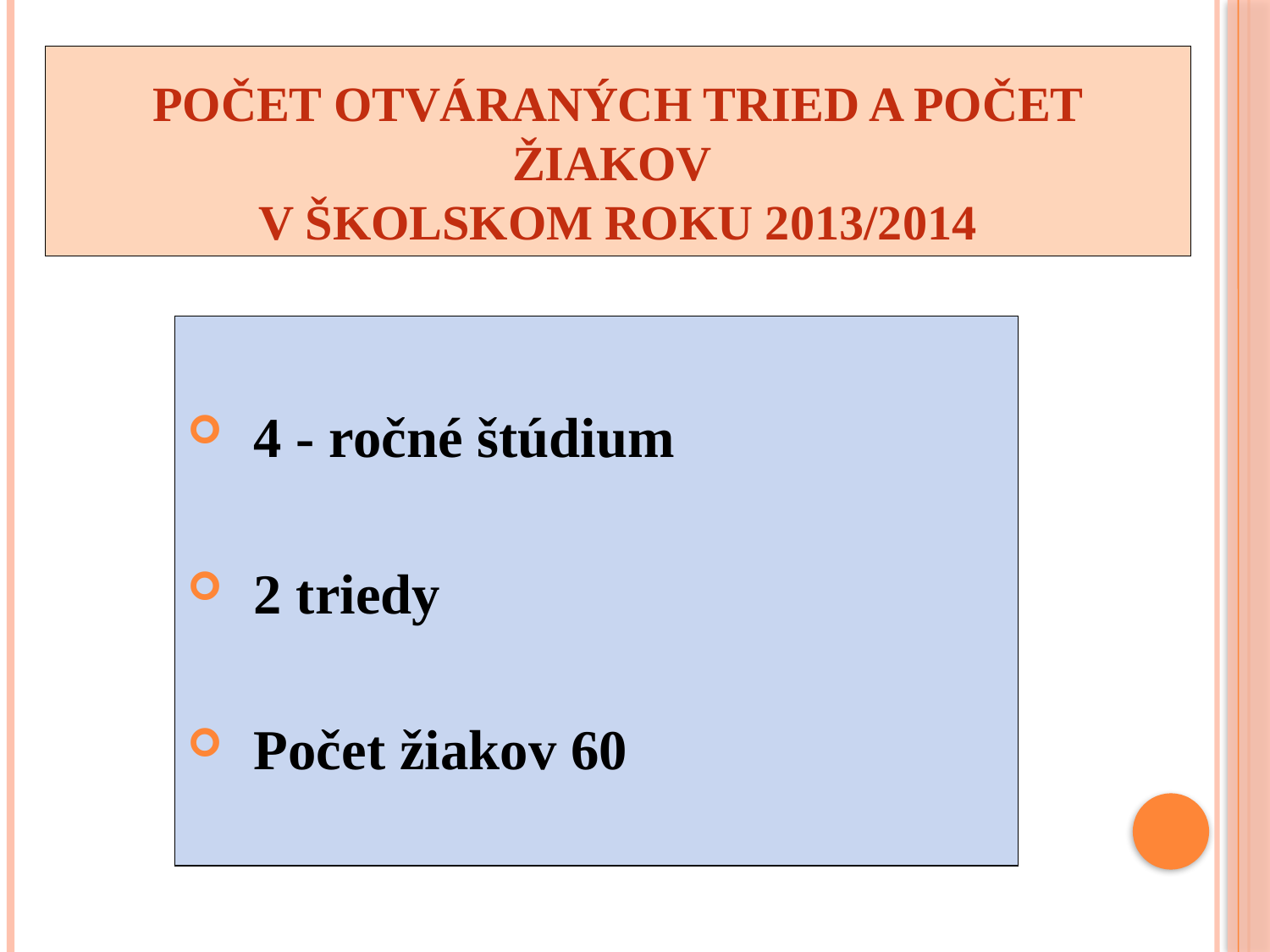

# POČET OTVÁRANÝCH TRIED A POČET ŽIAKOV V ŠKOLSKOM ROKU 2013/2014

  4 - ročné štúdium

  2 triedy

  Počet žiakov 60